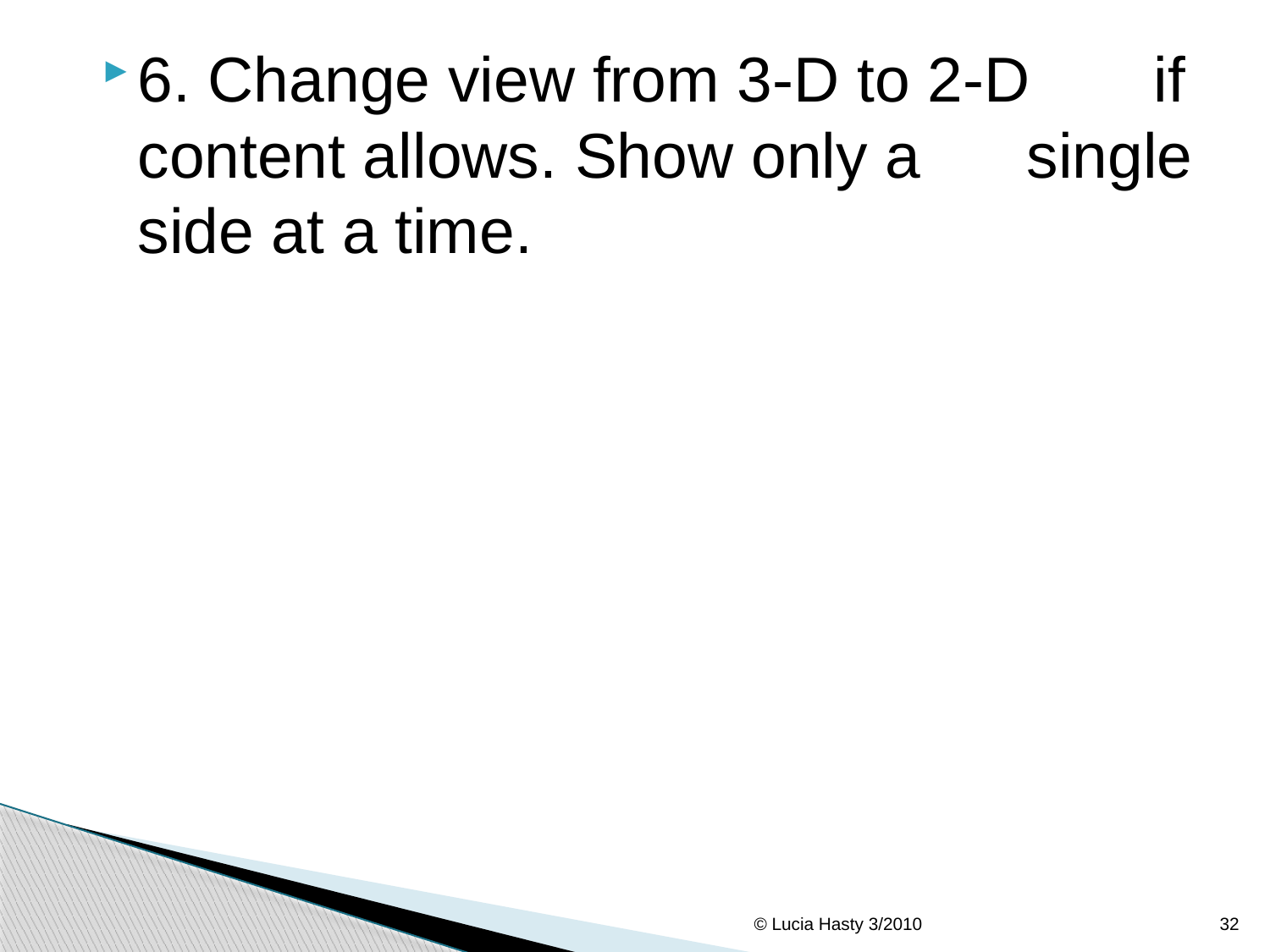

6. Change view from 3-D to 2-D 	if content allows. Show only a 	single side at a time.

© Lucia Hasty 3/2010
32